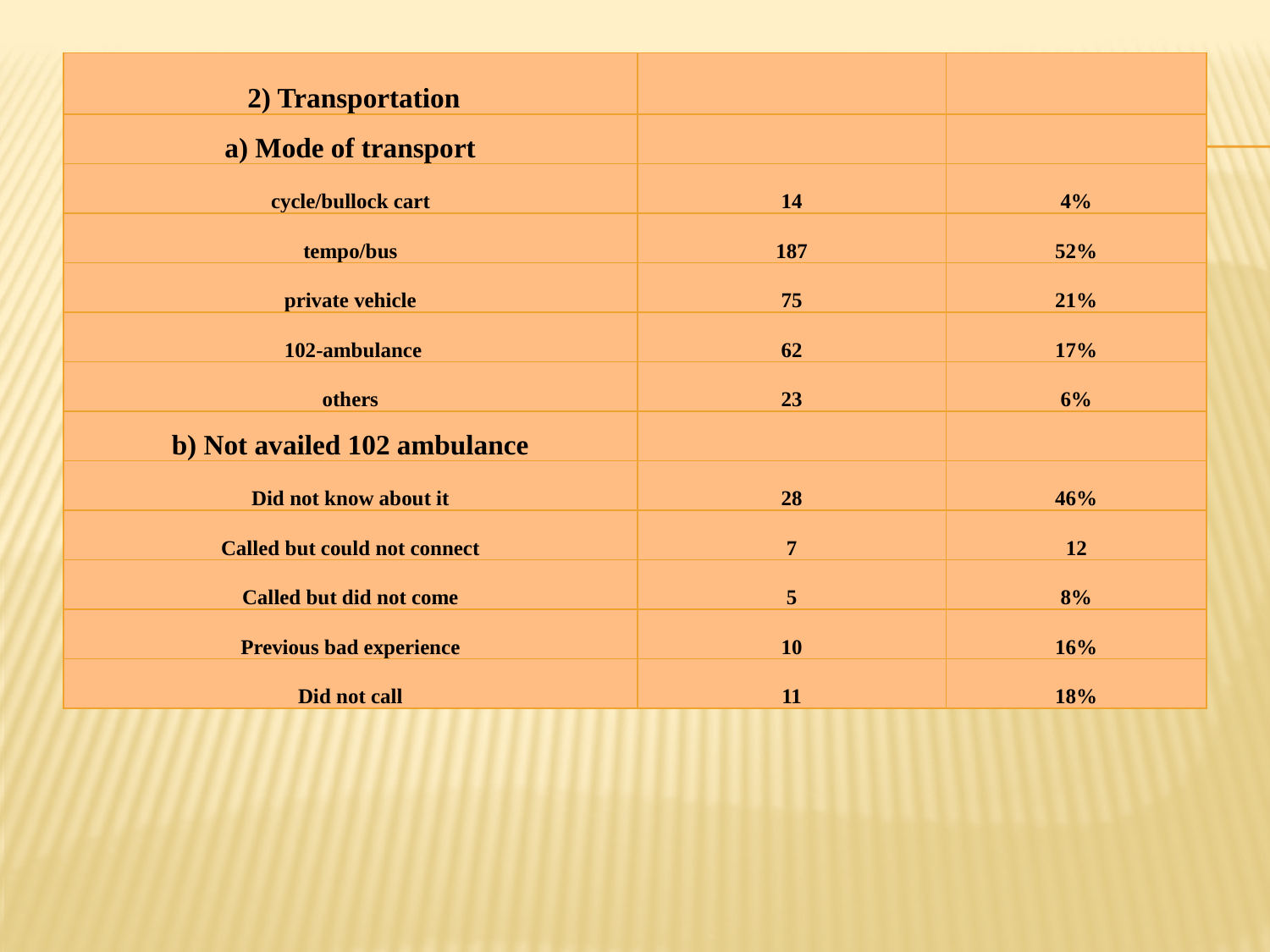

| 2) Transportation |  |  |
| --- | --- | --- |
| a) Mode of transport |  |  |
| cycle/bullock cart | 14 | 4% |
| tempo/bus | 187 | 52% |
| private vehicle | 75 | 21% |
| 102-ambulance | 62 | 17% |
| others | 23 | 6% |
| b) Not availed 102 ambulance |  |  |
| Did not know about it | 28 | 46% |
| Called but could not connect | 7 | 12 |
| Called but did not come | 5 | 8% |
| Previous bad experience | 10 | 16% |
| Did not call | 11 | 18% |